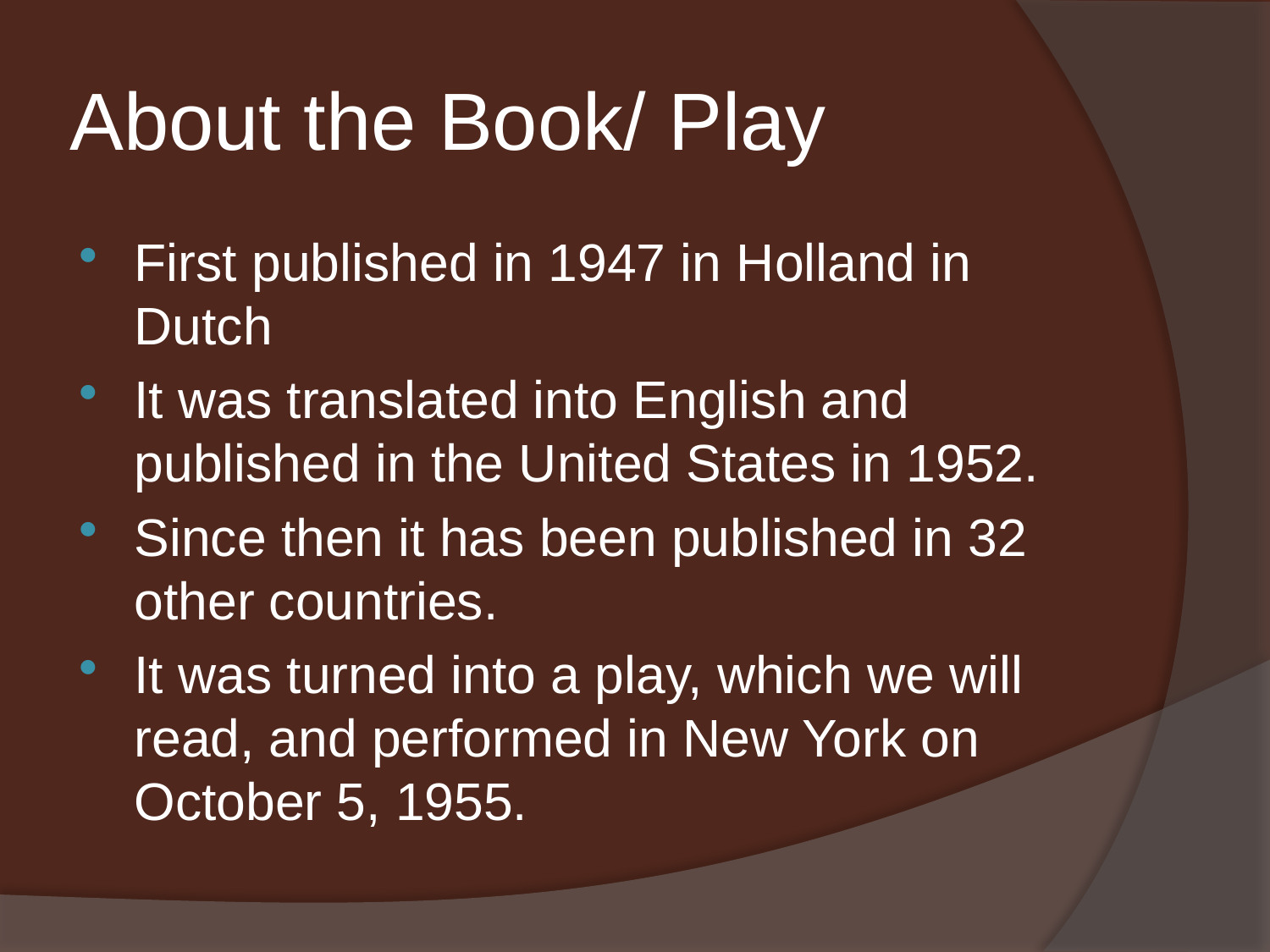

# About the Book/ Play
First published in 1947 in Holland in Dutch
It was translated into English and published in the United States in 1952.
Since then it has been published in 32 other countries.
It was turned into a play, which we will read, and performed in New York on October 5, 1955.